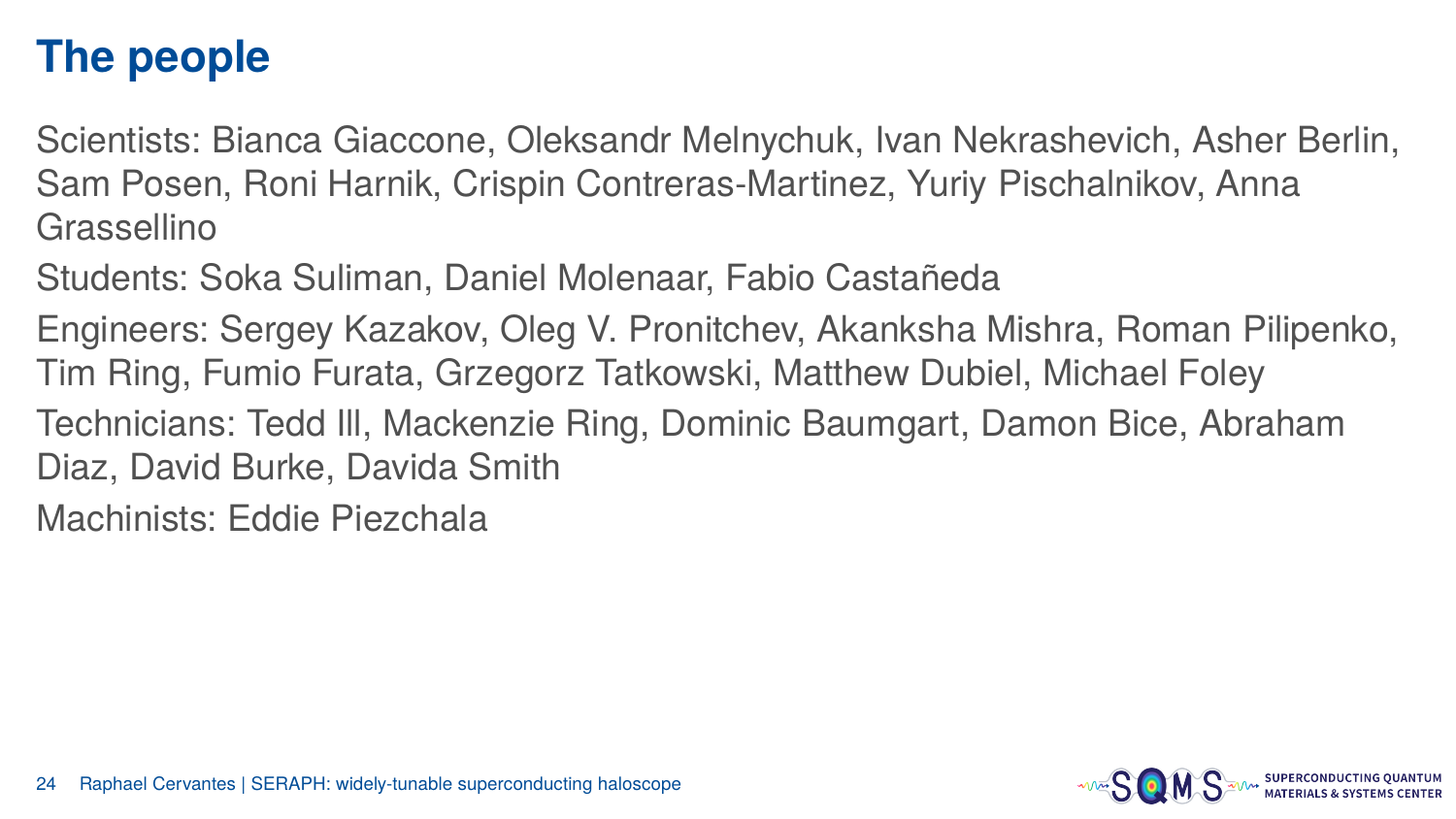

# The people
Scientists: Bianca Giaccone, Oleksandr Melnychuk, Ivan Nekrashevich, Asher Berlin, Sam Posen, Roni Harnik, Crispin Contreras-Martinez, Yuriy Pischalnikov, Anna Grassellino
Students: Soka Suliman, Daniel Molenaar, Fabio Castañeda
Engineers: Sergey Kazakov, Oleg V. Pronitchev, Akanksha Mishra, Roman Pilipenko, Tim Ring, Fumio Furata, Grzegorz Tatkowski, Matthew Dubiel, Michael Foley
Technicians: Tedd Ill, Mackenzie Ring, Dominic Baumgart, Damon Bice, Abraham Diaz, David Burke, Davida Smith
Machinists: Eddie Piezchala